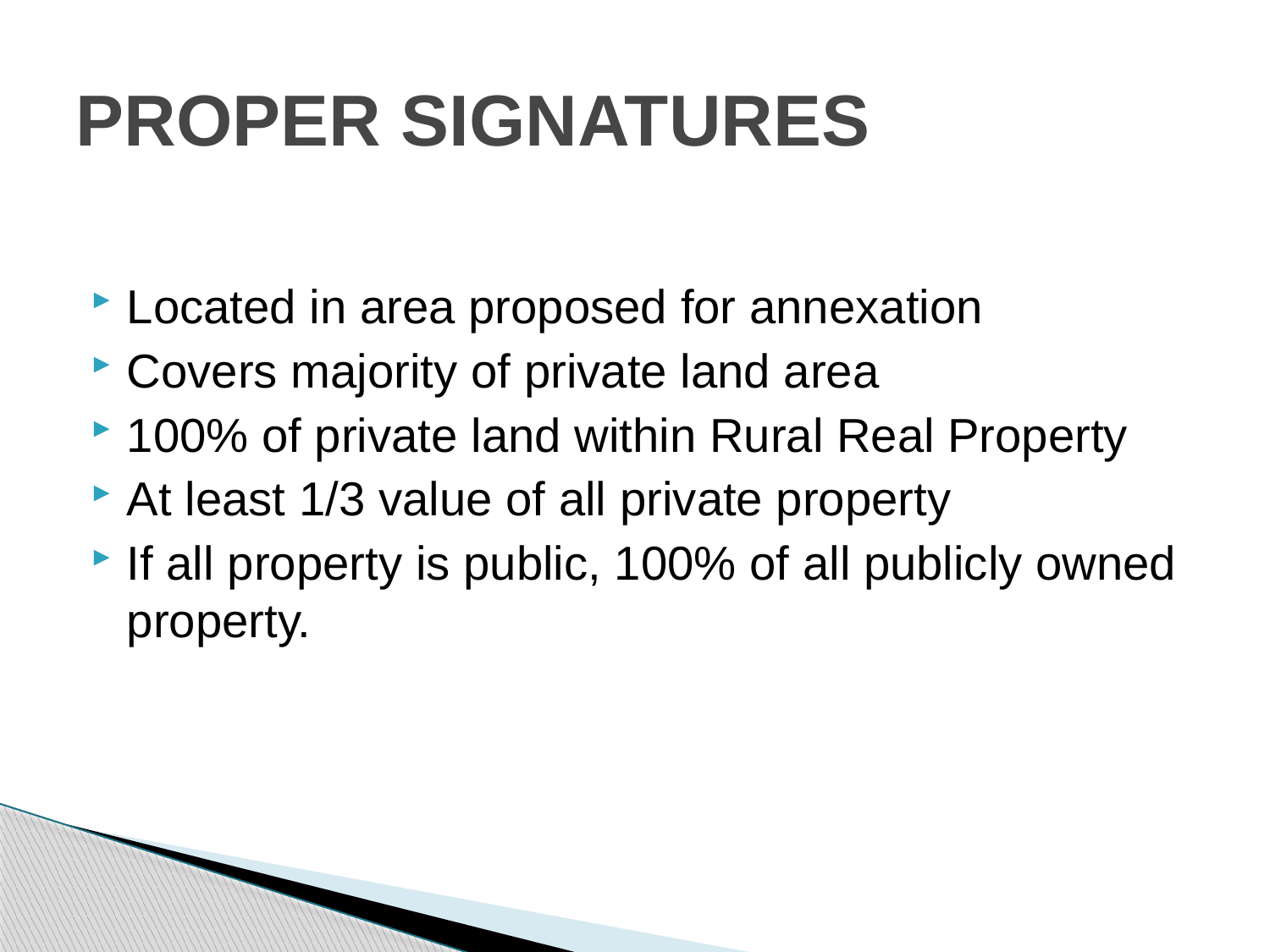

# PROPER SIGNATURES

Located in area proposed for annexation
Covers majority of private land area
100% of private land within Rural Real Property
At least 1/3 value of all private property
If all property is public, 100% of all publicly owned property.